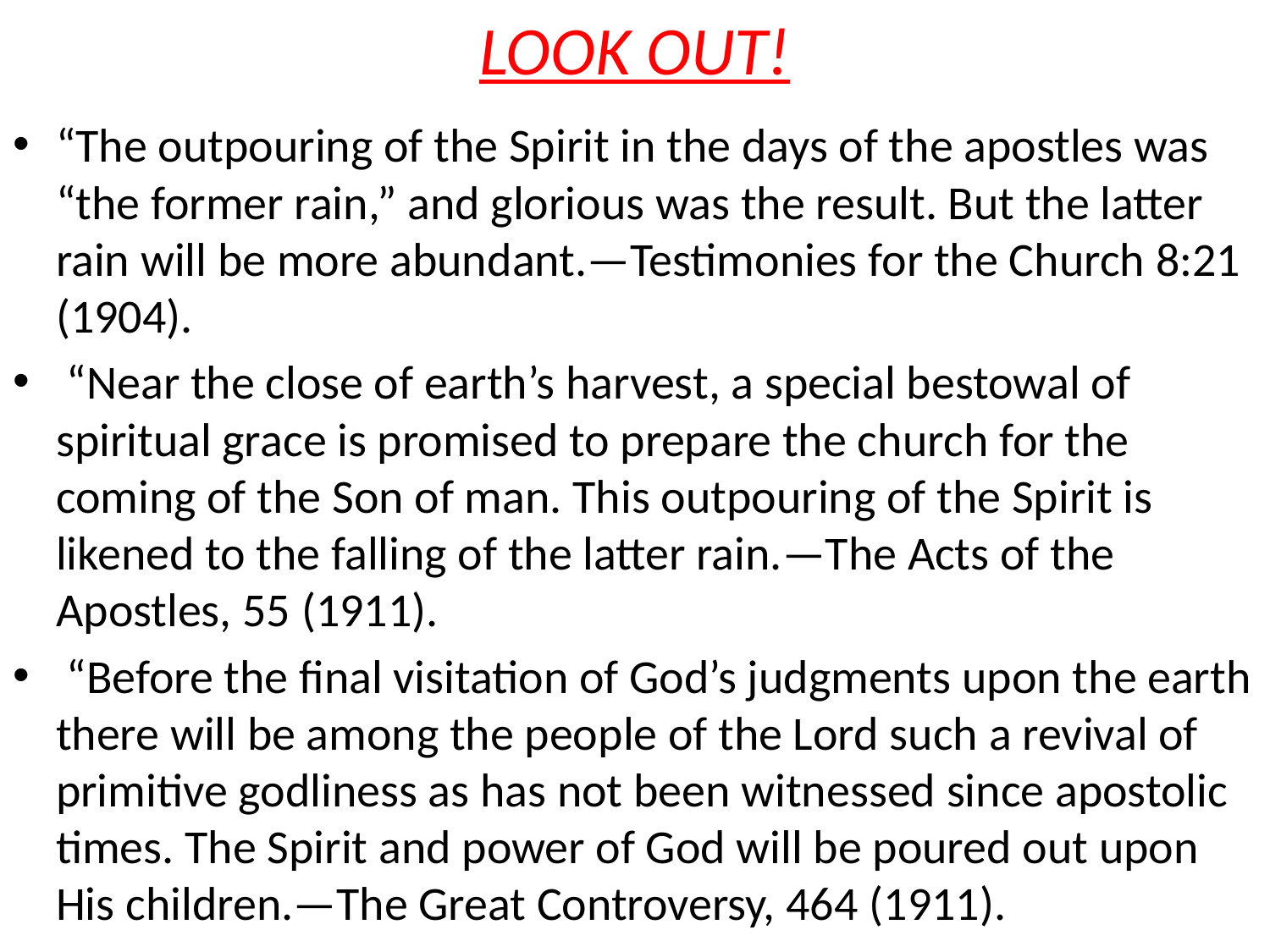

# LOOK OUT!

“The outpouring of the Spirit in the days of the apostles was “the former rain,” and glorious was the result. But the latter rain will be more abundant.—Testimonies for the Church 8:21 (1904).
 “Near the close of earth’s harvest, a special bestowal of spiritual grace is promised to prepare the church for the coming of the Son of man. This outpouring of the Spirit is likened to the falling of the latter rain.—The Acts of the Apostles, 55 (1911).
 “Before the final visitation of God’s judgments upon the earth there will be among the people of the Lord such a revival of primitive godliness as has not been witnessed since apostolic times. The Spirit and power of God will be poured out upon His children.—The Great Controversy, 464 (1911).